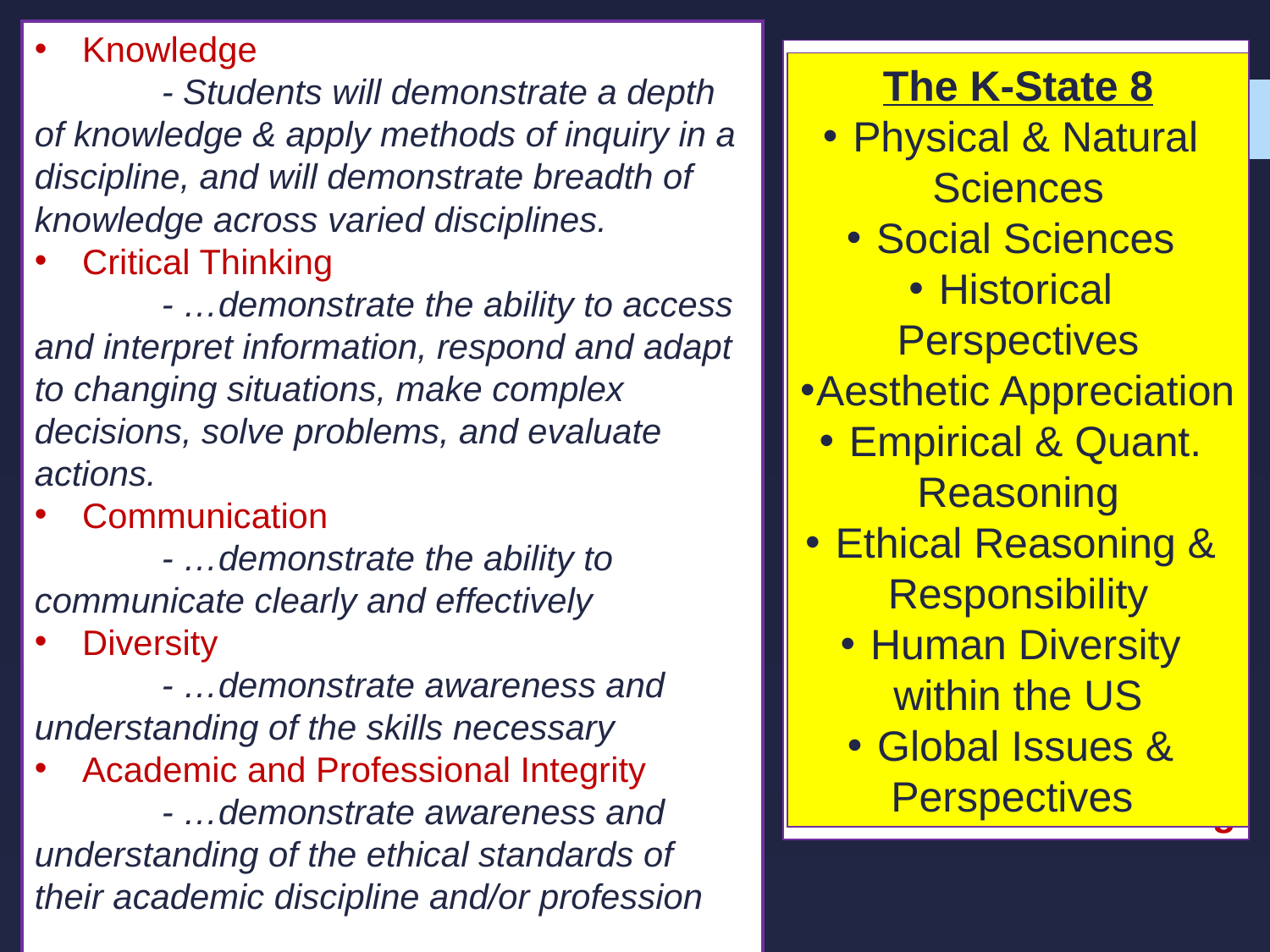

Knowledge
 	- Students will demonstrate a depth of knowledge & apply methods of inquiry in a discipline, and will demonstrate breadth of knowledge across varied disciplines.
Critical Thinking
	- …demonstrate the ability to access and interpret information, respond and adapt to changing situations, make complex decisions, solve problems, and evaluate actions.
Communication
	- …demonstrate the ability to communicate clearly and effectively
Diversity
	- …demonstrate awareness and understanding of the skills necessary
Academic and Professional Integrity
	- …demonstrate awareness and understanding of the ethical standards of their academic discipline and/or profession to live
Knowledge
Content areas
Intell. & Pract. Skills
Inquiry & Analysis
Critical & Creative Thinking
Written & Oral Comm.
Reading
Quantitative Literacy
Information Literacy
Teamwork & Prob-solving
Personal & Social Resp.
Civic Knowledge
Intercultural Knowledge
Ethical Reasoning
Lifelong Learning
Integrative & Applied Learning
The K-State 8
Physical & Natural Sciences
Social Sciences
Historical Perspectives
Aesthetic Appreciation
Empirical & Quant. Reasoning
Ethical Reasoning & Responsibility
Human Diversity within the US
Global Issues & Perspectives

Gen.Ed./ Major
Courses & Experiences
Institutional Outcomes